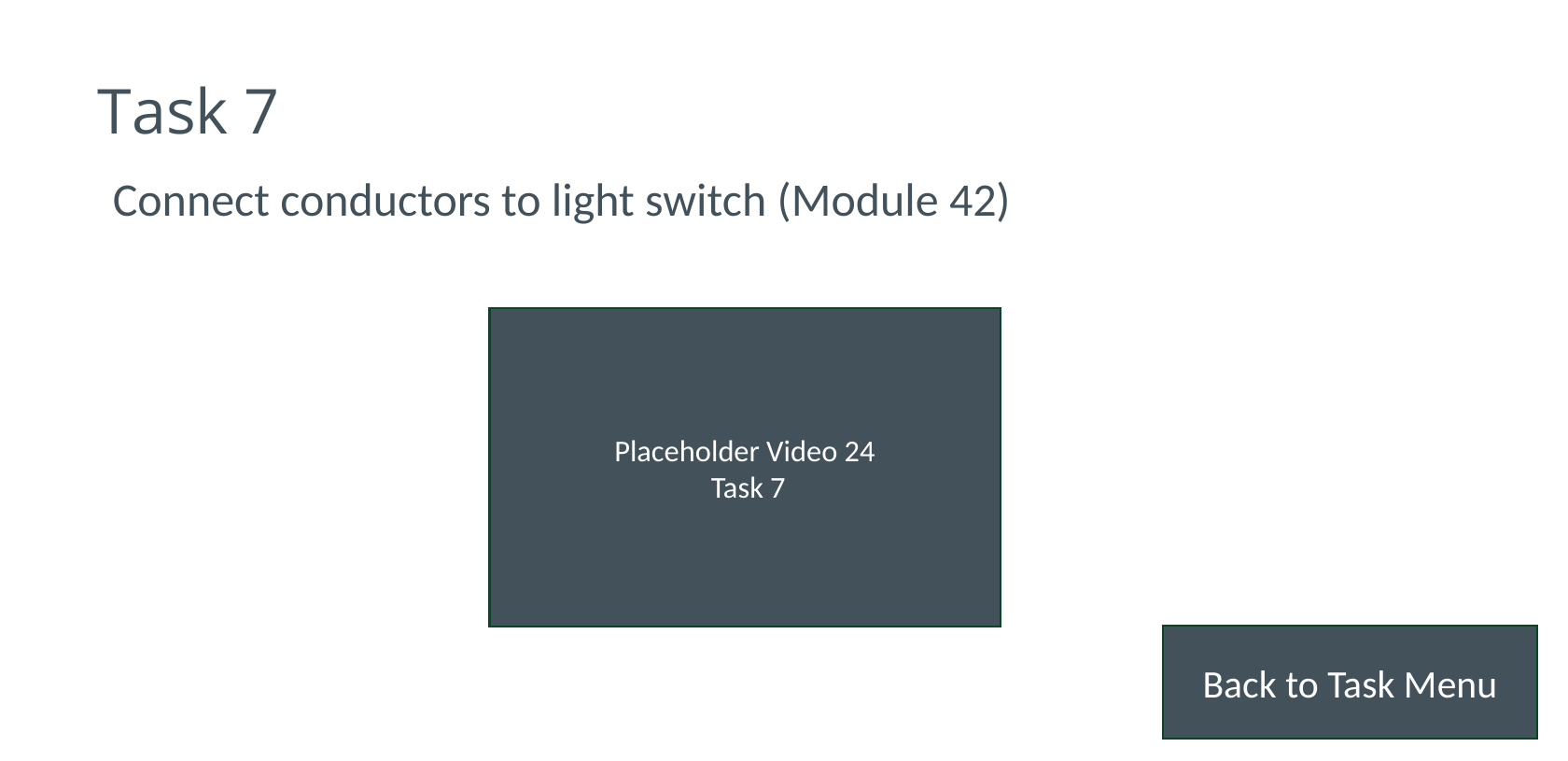

# Task 7
Connect conductors to light switch (Module 42)

Placeholder Video 24
 Task 7
Back to Task Menu